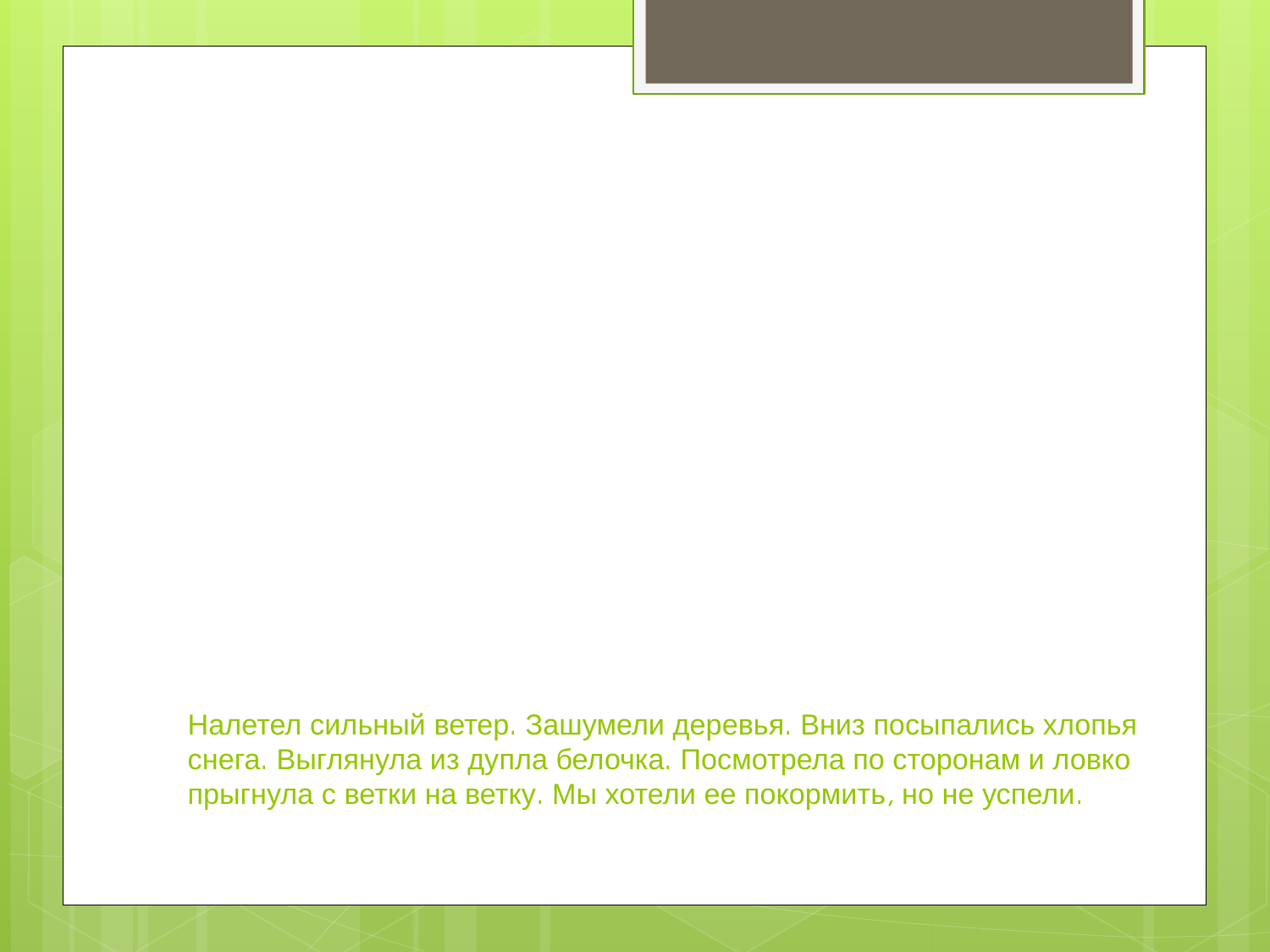

# Налетел сильный ветер. Зашумели деревья. Вниз посыпались хлопья снега. Выглянула из дупла белочка. Посмотрела по сторонам и ловко прыгнула с ветки на ветку. Мы хотели ее покормить, но не успели.